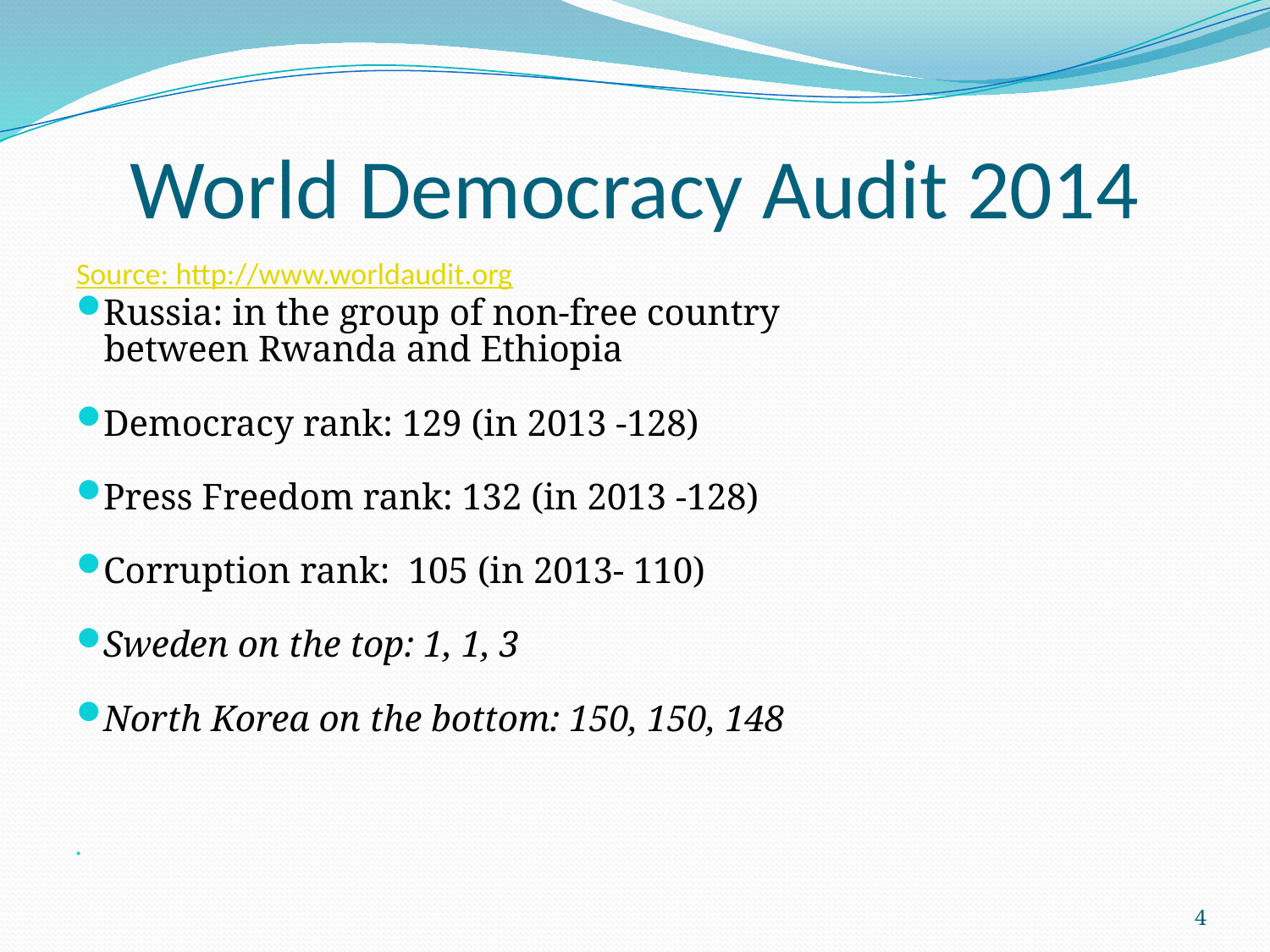

World Democracy Audit 2014

Source: http://www.worldaudit.org
Russia: in the group of non-free country
   between Rwanda and Ethiopia

Democracy rank: 129 (in 2013 -128)

Press Freedom rank: 132 (in 2013 -128)

Corruption rank:  105 (in 2013- 110)

Sweden on the top: 1, 1, 3

North Korea on the bottom: 150, 150, 148

4